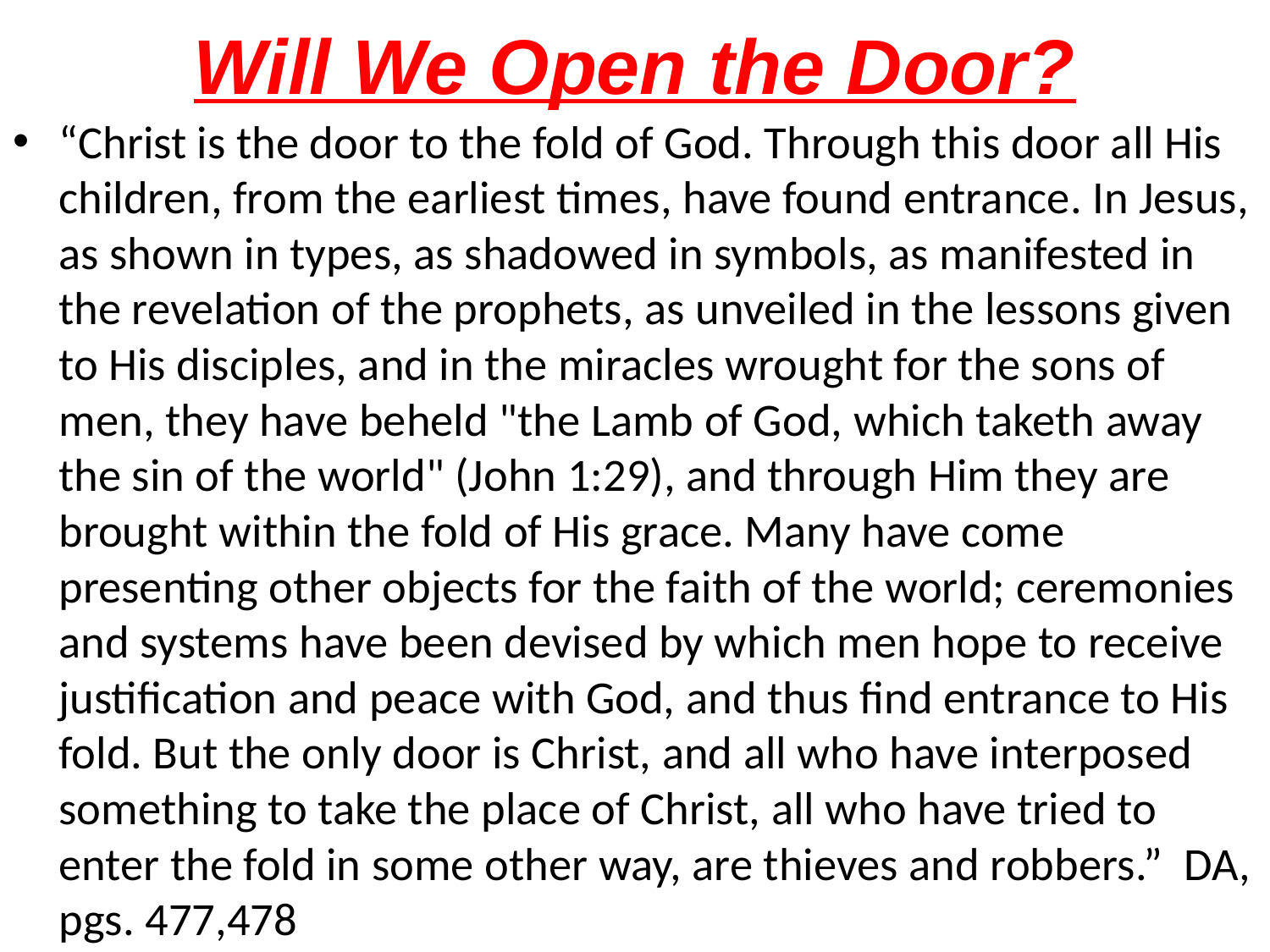

# Will We Open the Door?
“Christ is the door to the fold of God. Through this door all His children, from the earliest times, have found entrance. In Jesus, as shown in types, as shadowed in symbols, as manifested in the revelation of the prophets, as unveiled in the lessons given to His disciples, and in the miracles wrought for the sons of men, they have beheld "the Lamb of God, which taketh away the sin of the world" (John 1:29), and through Him they are brought within the fold of His grace. Many have come presenting other objects for the faith of the world; ceremonies and systems have been devised by which men hope to receive justification and peace with God, and thus find entrance to His fold. But the only door is Christ, and all who have interposed something to take the place of Christ, all who have tried to enter the fold in some other way, are thieves and robbers.”  DA, pgs. 477,478